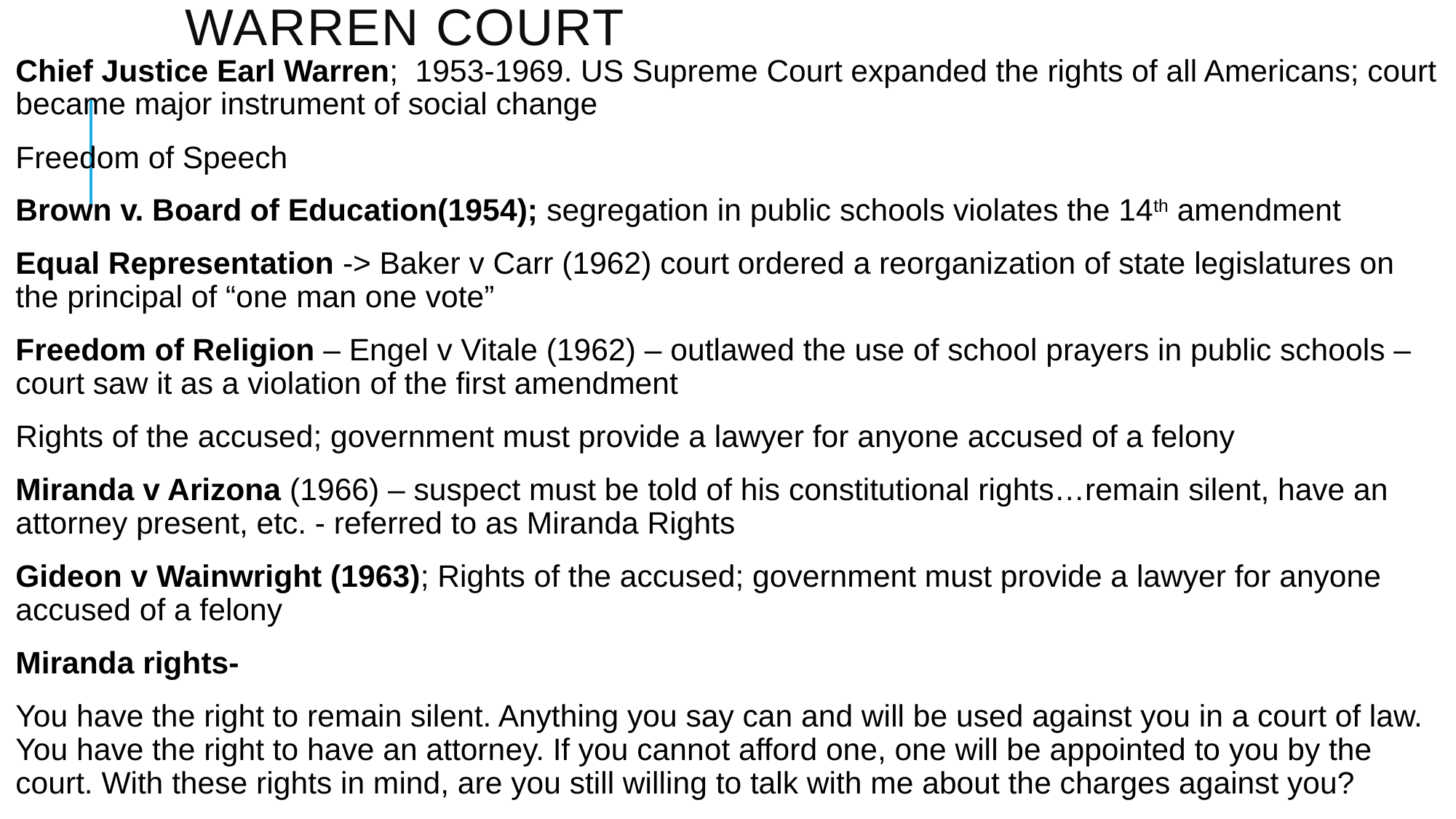

# Warren Court
Chief Justice Earl Warren;  1953-1969. US Supreme Court expanded the rights of all Americans; court became major instrument of social change
Freedom of Speech
Brown v. Board of Education(1954); segregation in public schools violates the 14th amendment
Equal Representation -> Baker v Carr (1962) court ordered a reorganization of state legislatures on the principal of “one man one vote”
Freedom of Religion – Engel v Vitale (1962) – outlawed the use of school prayers in public schools – court saw it as a violation of the first amendment
Rights of the accused; government must provide a lawyer for anyone accused of a felony
Miranda v Arizona (1966) – suspect must be told of his constitutional rights…remain silent, have an attorney present, etc. - referred to as Miranda Rights
Gideon v Wainwright (1963); Rights of the accused; government must provide a lawyer for anyone accused of a felony
Miranda rights-
You have the right to remain silent. Anything you say can and will be used against you in a court of law. You have the right to have an attorney. If you cannot afford one, one will be appointed to you by the court. With these rights in mind, are you still willing to talk with me about the charges against you?